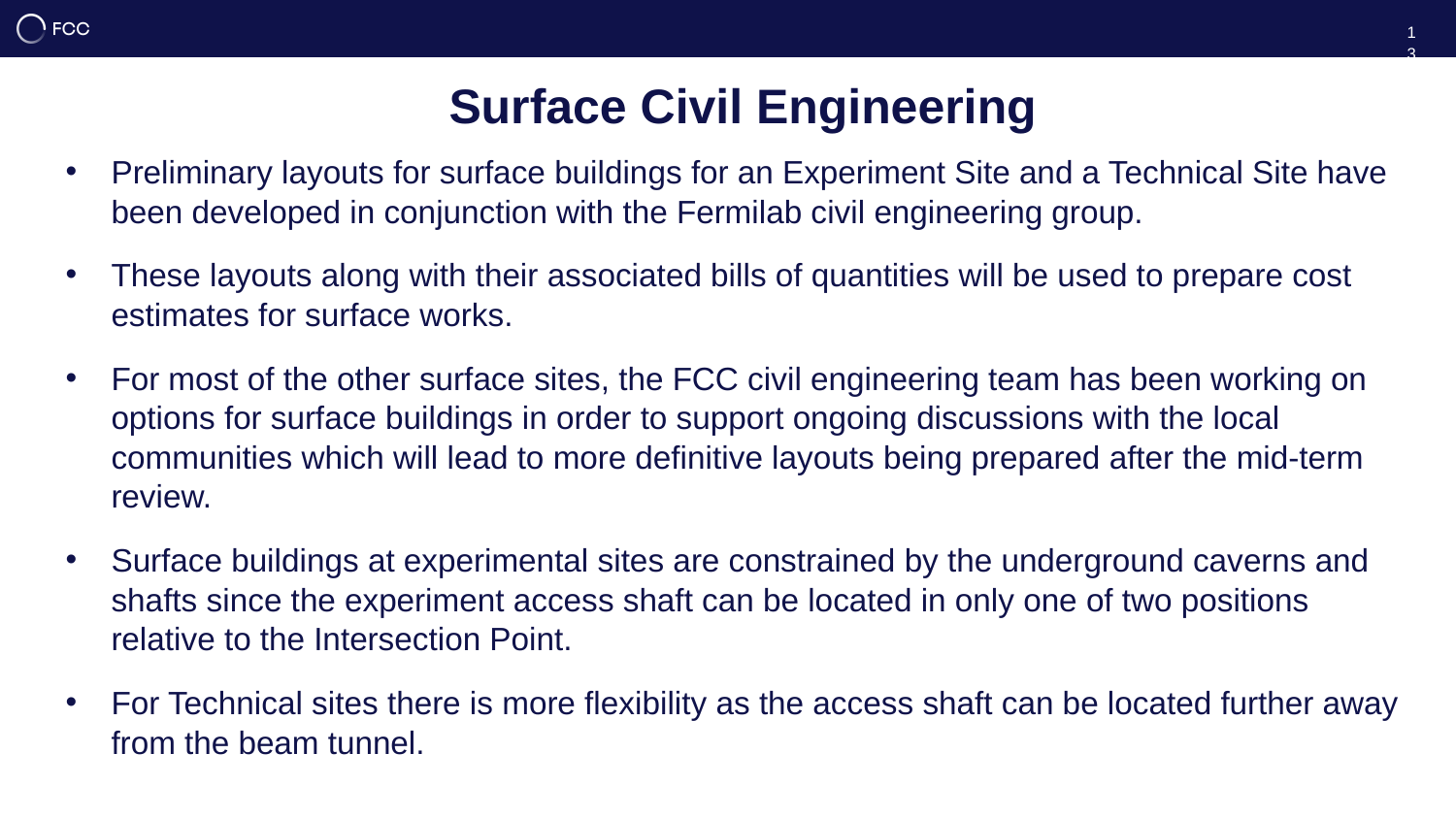

13
# Surface Civil Engineering
Preliminary layouts for surface buildings for an Experiment Site and a Technical Site have been developed in conjunction with the Fermilab civil engineering group.
These layouts along with their associated bills of quantities will be used to prepare cost estimates for surface works.
For most of the other surface sites, the FCC civil engineering team has been working on options for surface buildings in order to support ongoing discussions with the local communities which will lead to more definitive layouts being prepared after the mid-term review.
Surface buildings at experimental sites are constrained by the underground caverns and shafts since the experiment access shaft can be located in only one of two positions relative to the Intersection Point.
For Technical sites there is more flexibility as the access shaft can be located further away from the beam tunnel.